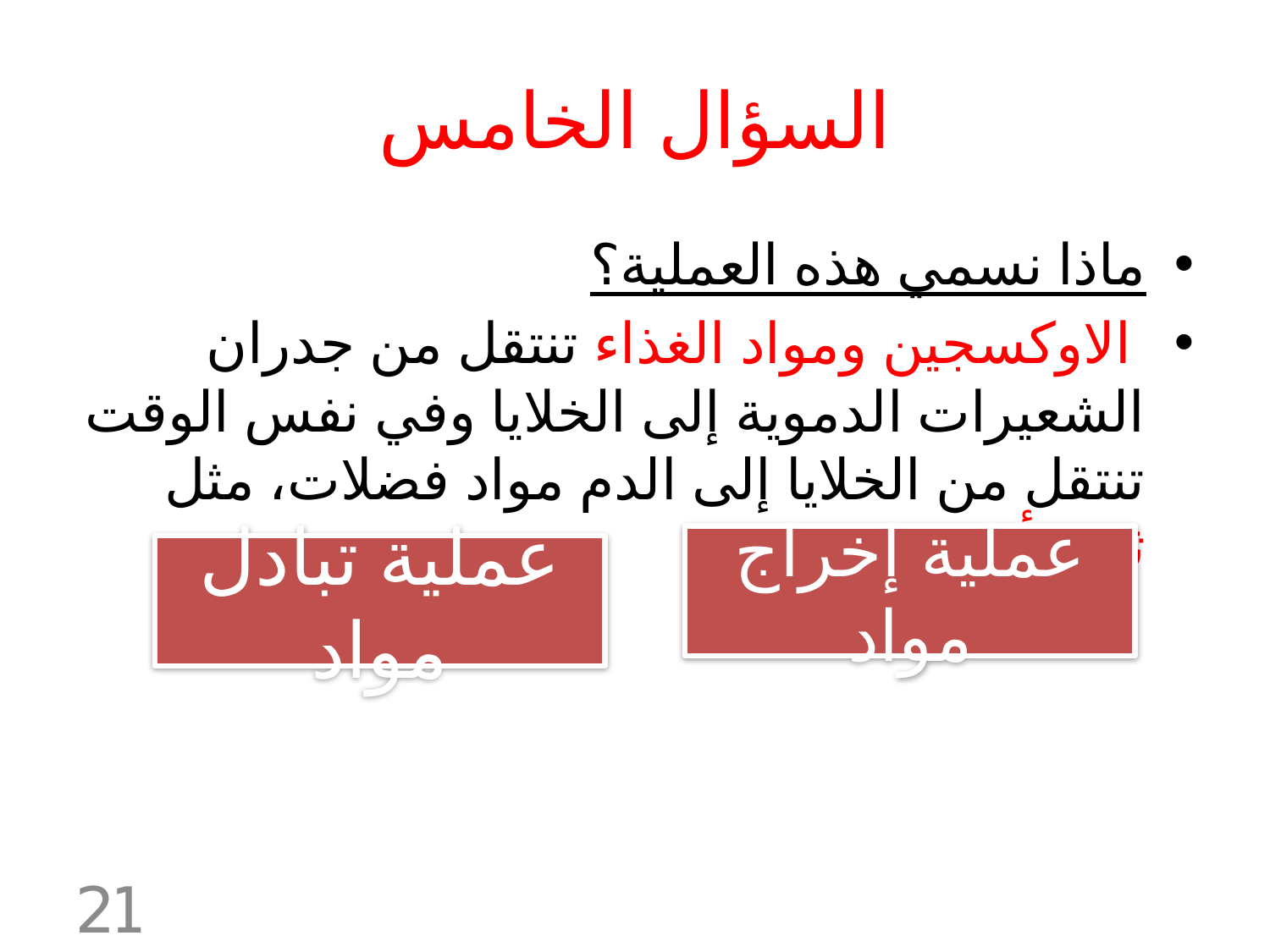

# السؤال الخامس
ماذا نسمي هذه العملية؟
 الاوكسجين ومواد الغذاء تنتقل من جدران الشعيرات الدموية إلى الخلايا وفي نفس الوقت تنتقل من الخلايا إلى الدم مواد فضلات، مثل ثاني أكسيد الكربون

عملية إخراج مواد
عملية تبادل مواد
21